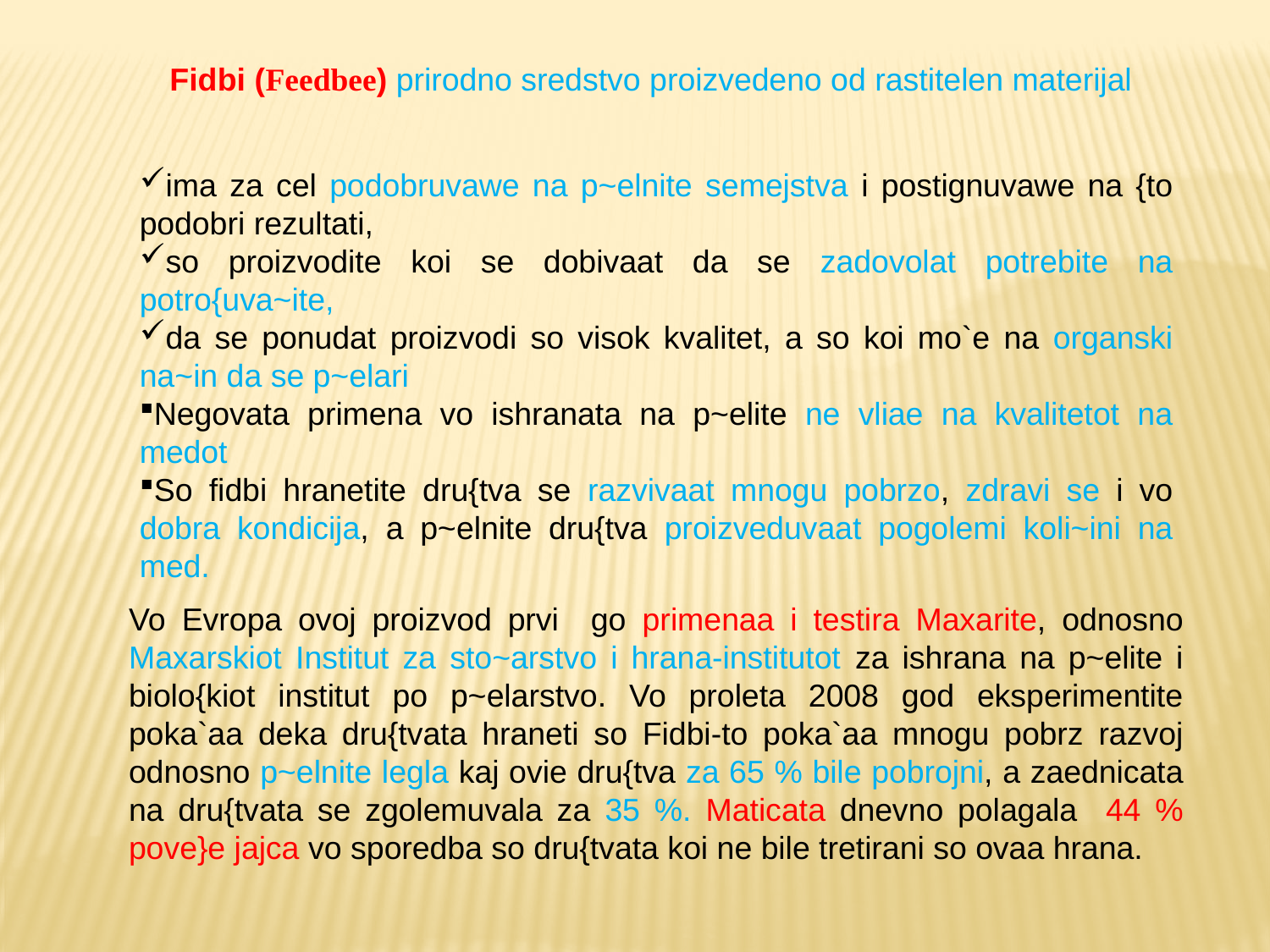

Fidbi (Feedbee) prirodno sredstvo proizvedeno od rastitelen materijal
ima za cel podobruvawe na p~elnite semejstva i postignuvawe na {to podobri rezultati,
so proizvodite koi se dobivaat da se zadovolat potrebite na potro{uva~ite,
da se ponudat proizvodi so visok kvalitet, a so koi mo`e na organski na~in da se p~elari
Negovata primena vo ishranata na p~elite ne vliae na kvalitetot na medot
So fidbi hranetite dru{tva se razvivaat mnogu pobrzo, zdravi se i vo dobra kondicija, a p~elnite dru{tva proizveduvaat pogolemi koli~ini na med.
Vo Evropa ovoj proizvod prvi  go primenaa i testira Maxarite, odnosno Maxarskiot Institut za sto~arstvo i hrana-institutot za ishrana na p~elite i biolo{kiot institut po p~elarstvo. Vo proleta 2008 god eksperimentite poka`aa deka dru{tvata hraneti so Fidbi-to poka`aa mnogu pobrz razvoj odnosno p~elnite legla kaj ovie dru{tva za 65 % bile pobrojni, a zaednicata na dru{tvata se zgolemuvala za 35 %. Maticata dnevno polagala  44 % pove}e jajca vo sporedba so dru{tvata koi ne bile tretirani so ovaa hrana.